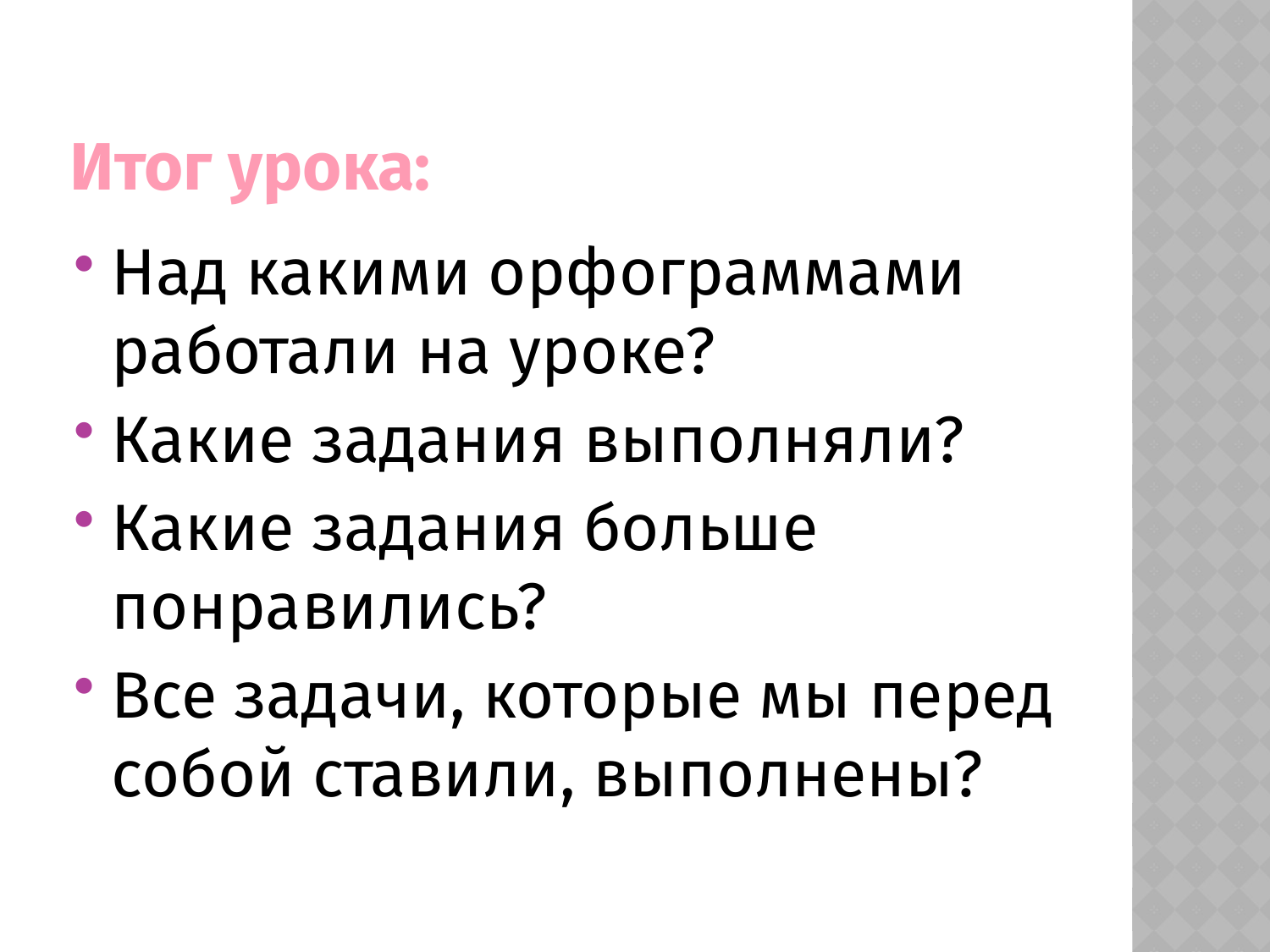

# Итог урока:
Над какими орфограммами работали на уроке?
Какие задания выполняли?
Какие задания больше понравились?
Все задачи, которые мы перед собой ставили, выполнены?